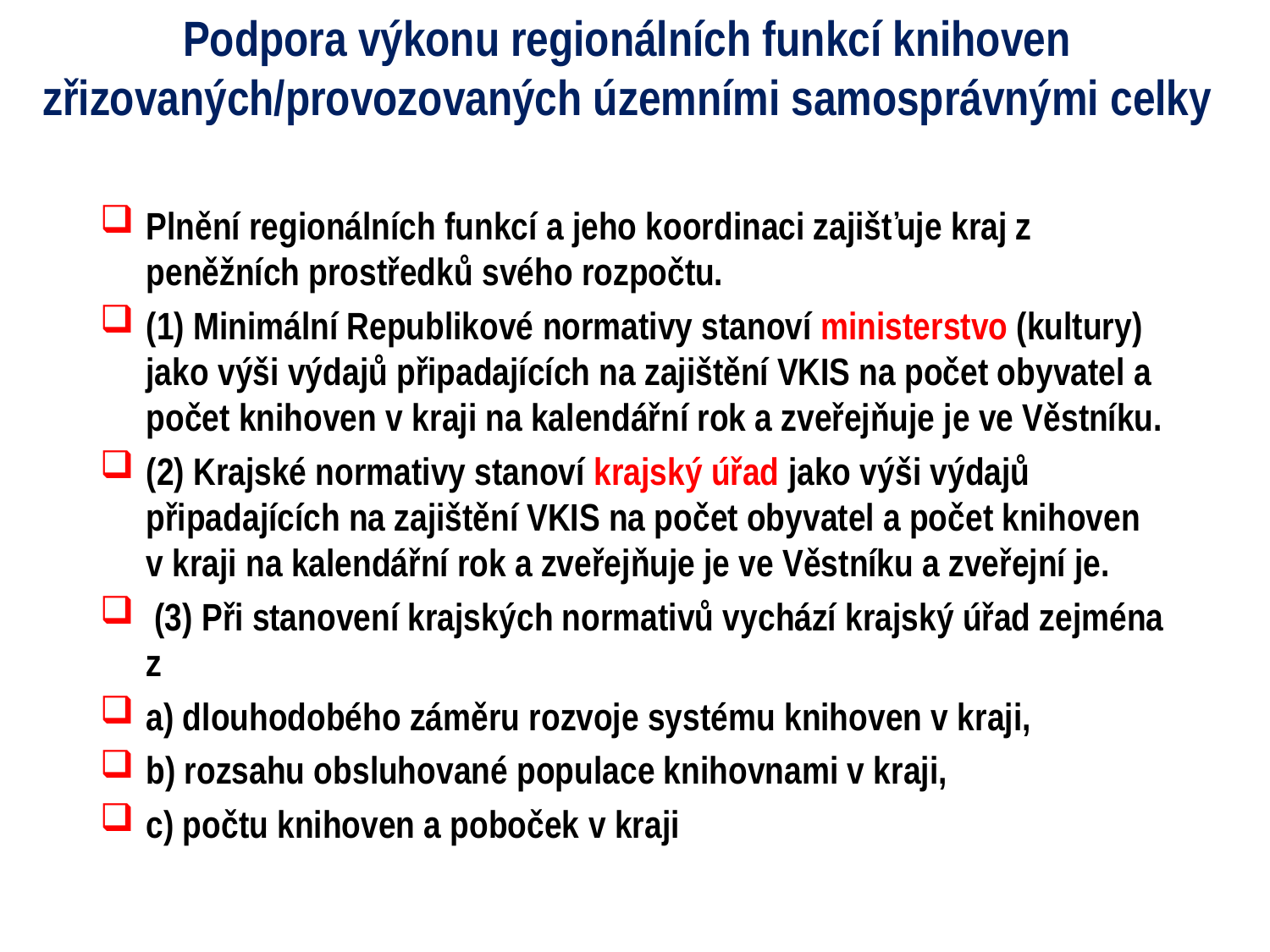

# Podpora výkonu regionálních funkcí knihoven zřizovaných/provozovaných územními samosprávnými celky

Plnění regionálních funkcí a jeho koordinaci zajišťuje kraj z peněžních prostředků svého rozpočtu.
(1) Minimální Republikové normativy stanoví ministerstvo (kultury) jako výši výdajů připadajících na zajištění VKIS na počet obyvatel a počet knihoven v kraji na kalendářní rok a zveřejňuje je ve Věstníku.
(2) Krajské normativy stanoví krajský úřad jako výši výdajů připadajících na zajištění VKIS na počet obyvatel a počet knihoven v kraji na kalendářní rok a zveřejňuje je ve Věstníku a zveřejní je.
 (3) Při stanovení krajských normativů vychází krajský úřad zejména z
a) dlouhodobého záměru rozvoje systému knihoven v kraji,
b) rozsahu obsluhované populace knihovnami v kraji,
c) počtu knihoven a poboček v kraji